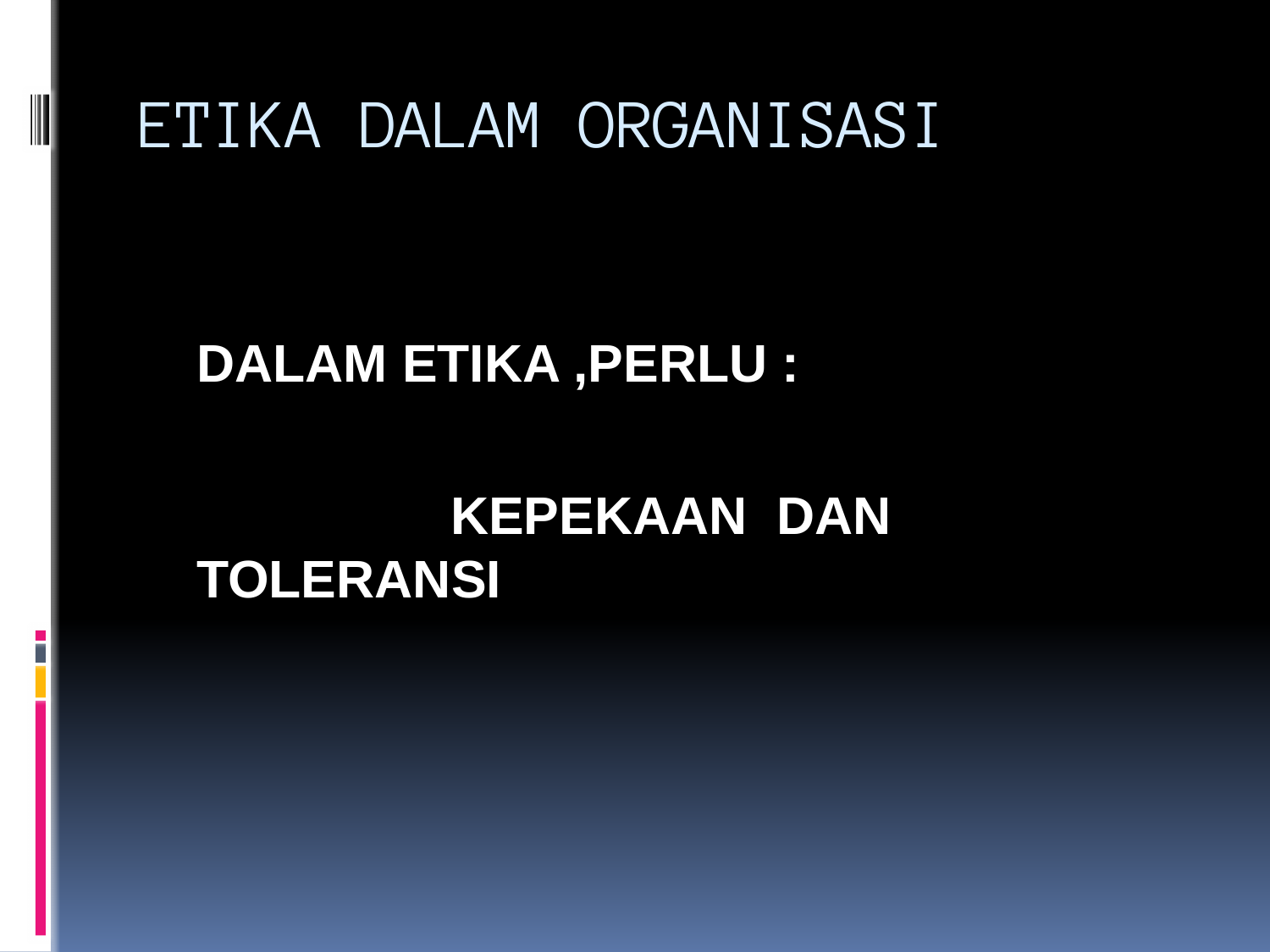

# ETIKA DALAM ORGANISASI

	DALAM ETIKA ,PERLU :

			KEPEKAAN  DAN  TOLERANSI